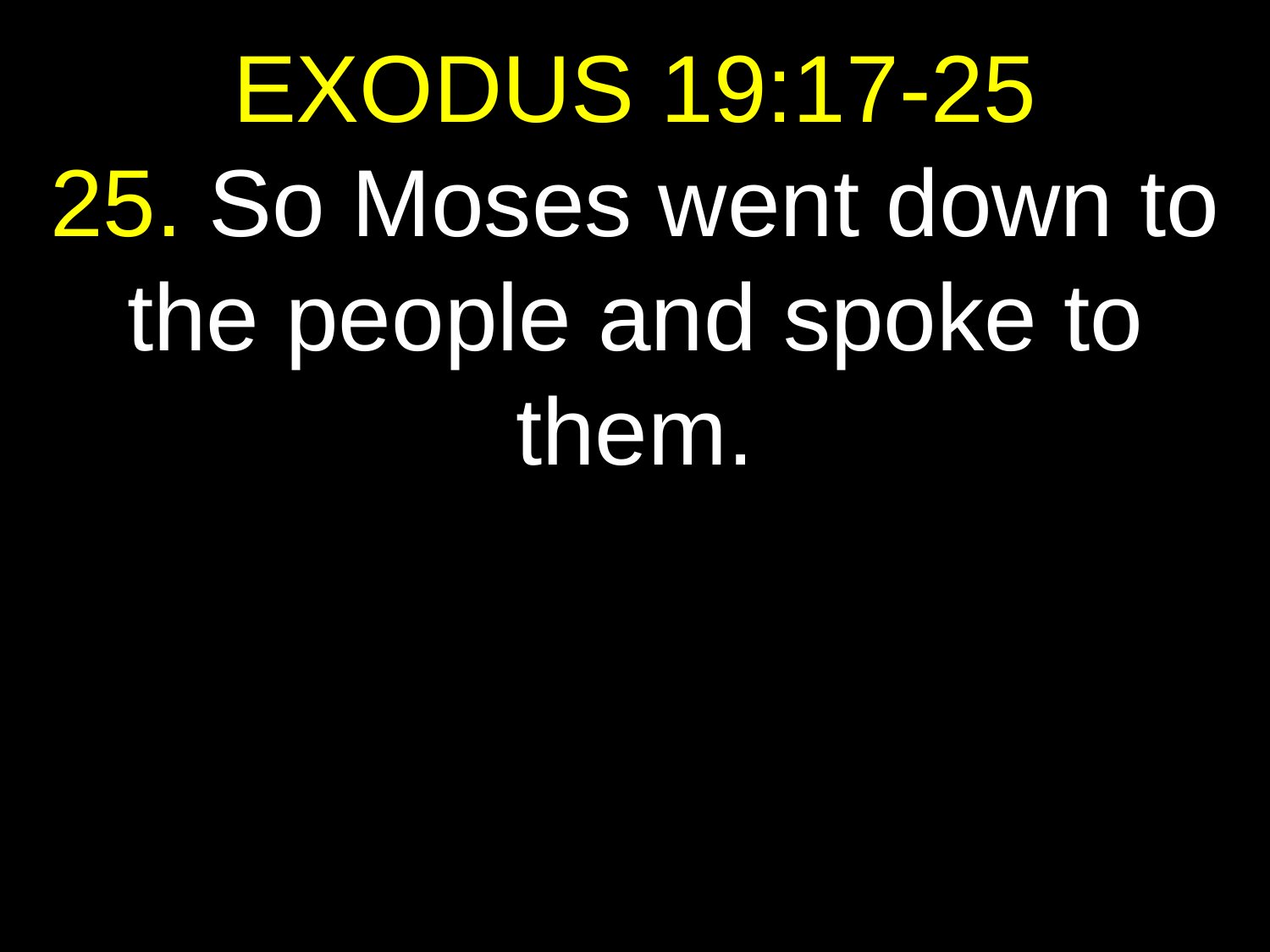

EXODUS 19:17-25
25. So Moses went down to the people and spoke to them.